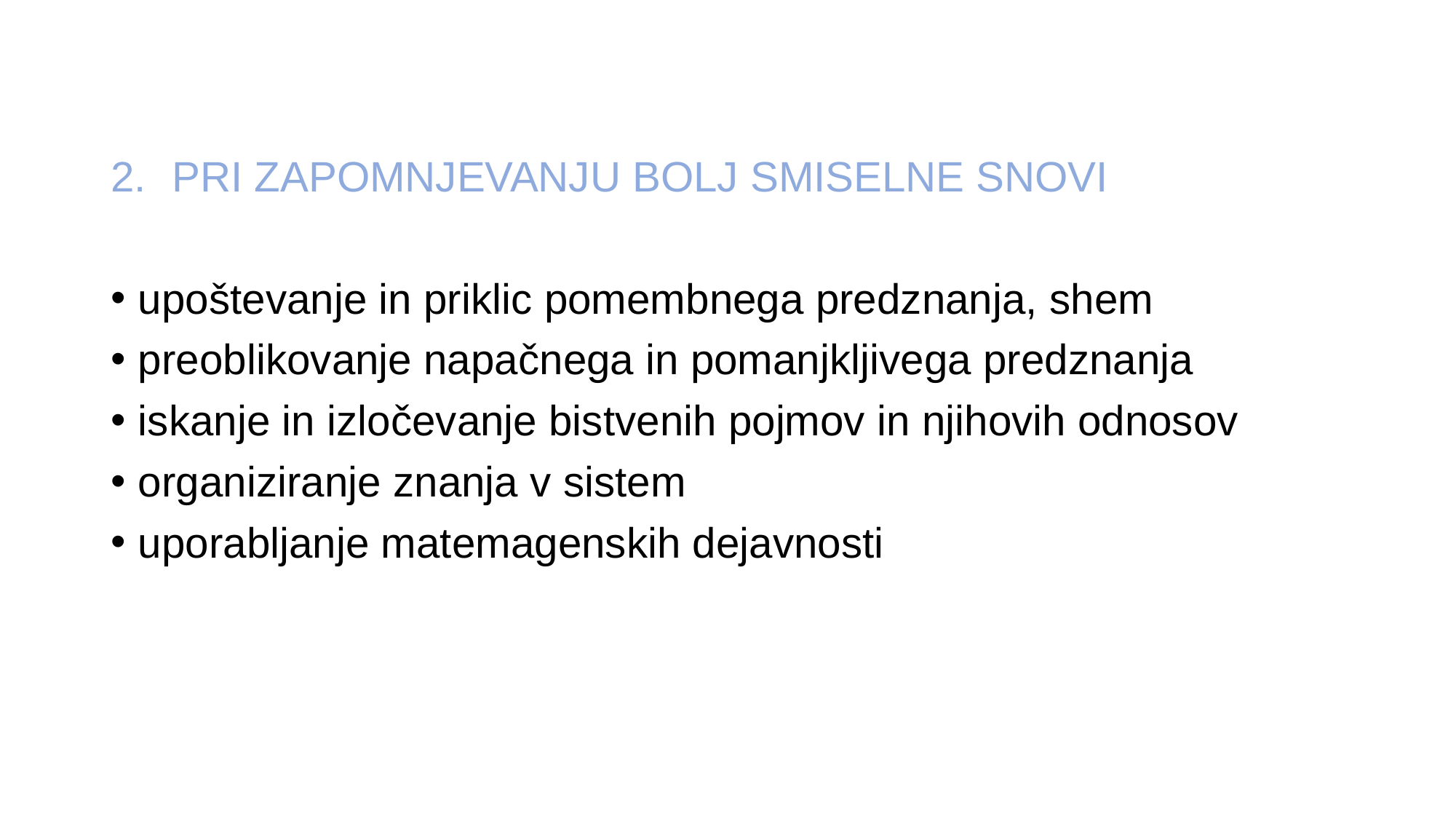

PRI ZAPOMNJEVANJU BOLJ SMISELNE SNOVI

upoštevanje in priklic pomembnega predznanja, shem
preoblikovanje napačnega in pomanjkljivega predznanja
iskanje in izločevanje bistvenih pojmov in njihovih odnosov
organiziranje znanja v sistem
uporabljanje matemagenskih dejavnosti